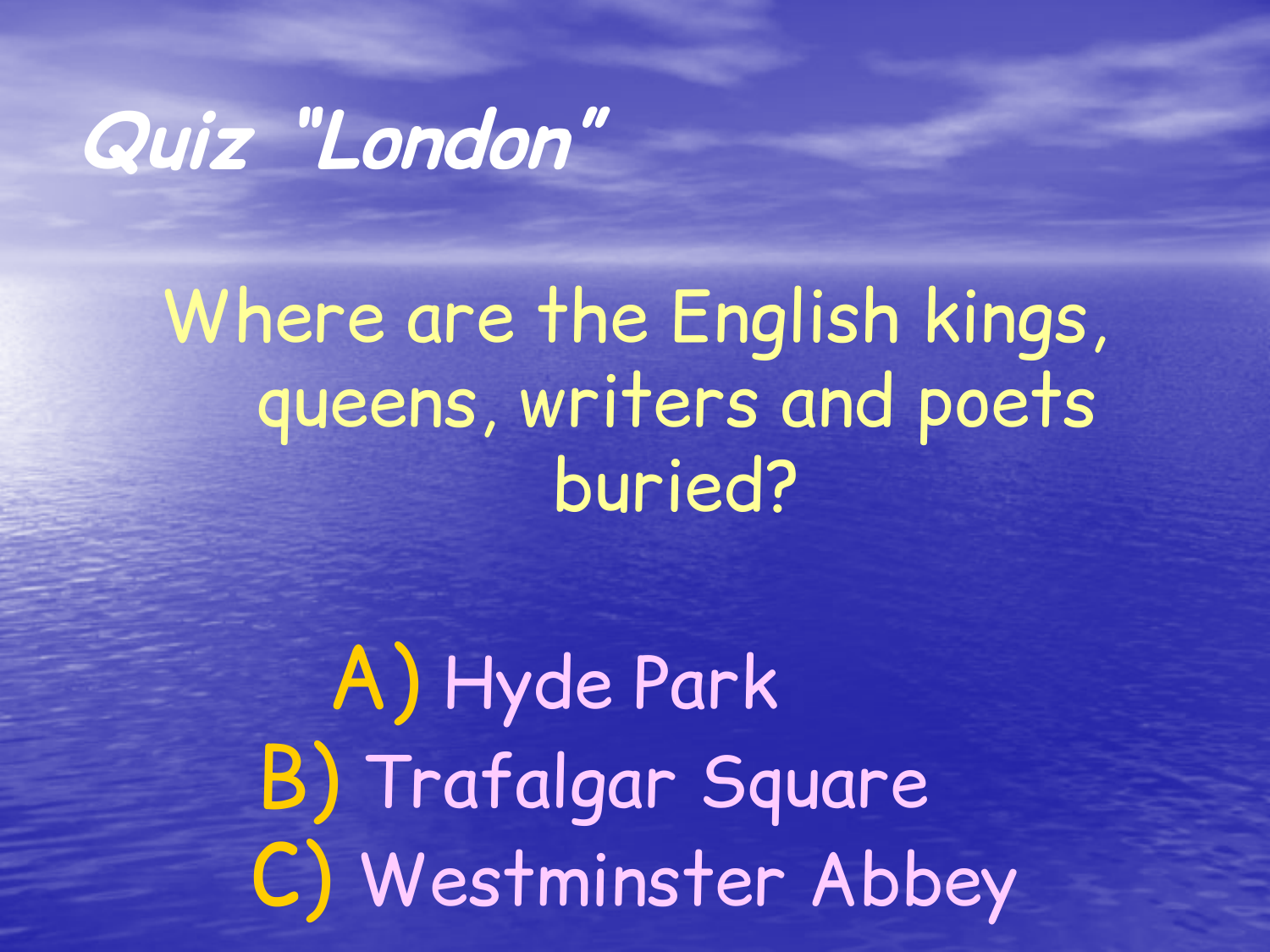

# Quiz “London”
Where are the English kings, queens, writers and poets buried?

 Hyde Park
 Trafalgar Square
 Westminster Abbey